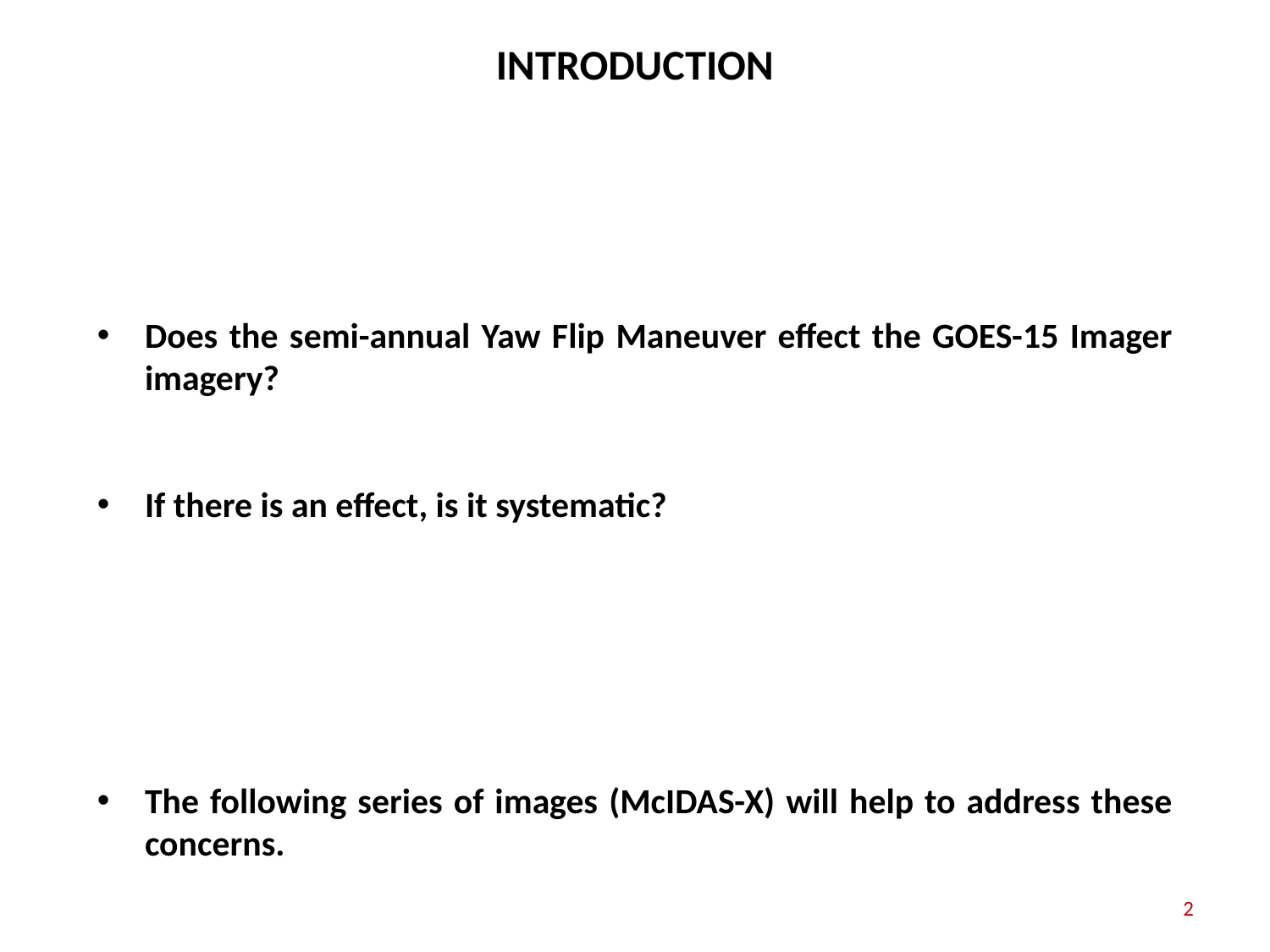

INTRODUCTION
Does the semi-annual Yaw Flip Maneuver effect the GOES-15 Imager imagery?

If there is an effect, is it systematic?

The following series of images (McIDAS-X) will help to address these concerns.
2